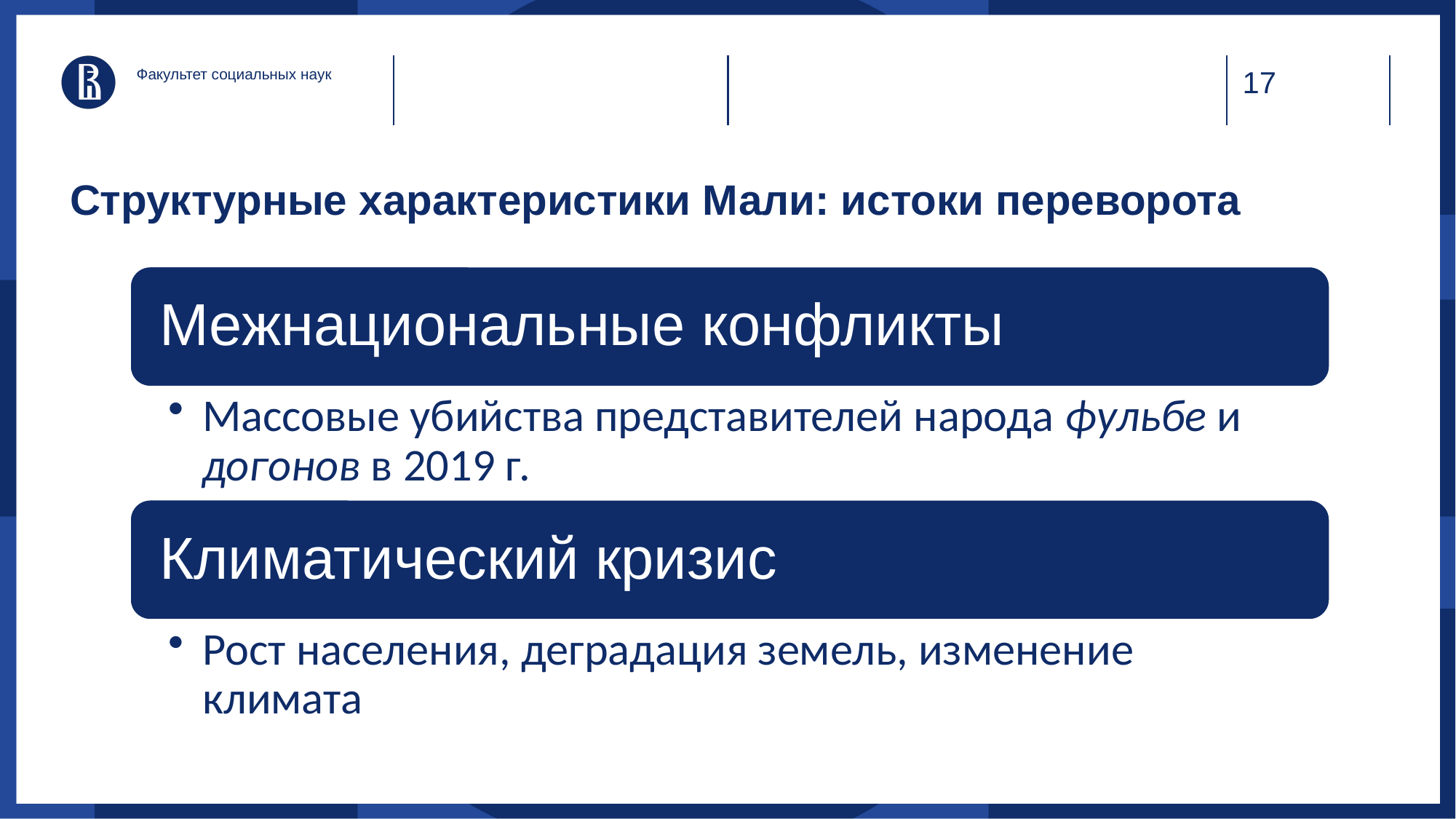

Факультет социальных наук

# Структурные характеристики Мали: истоки переворота
Межнациональные конфликты
Массовые убийства представителей народа фульбе и догонов в 2019 г.
Климатический кризис
Рост населения, деградация земель, изменение климата